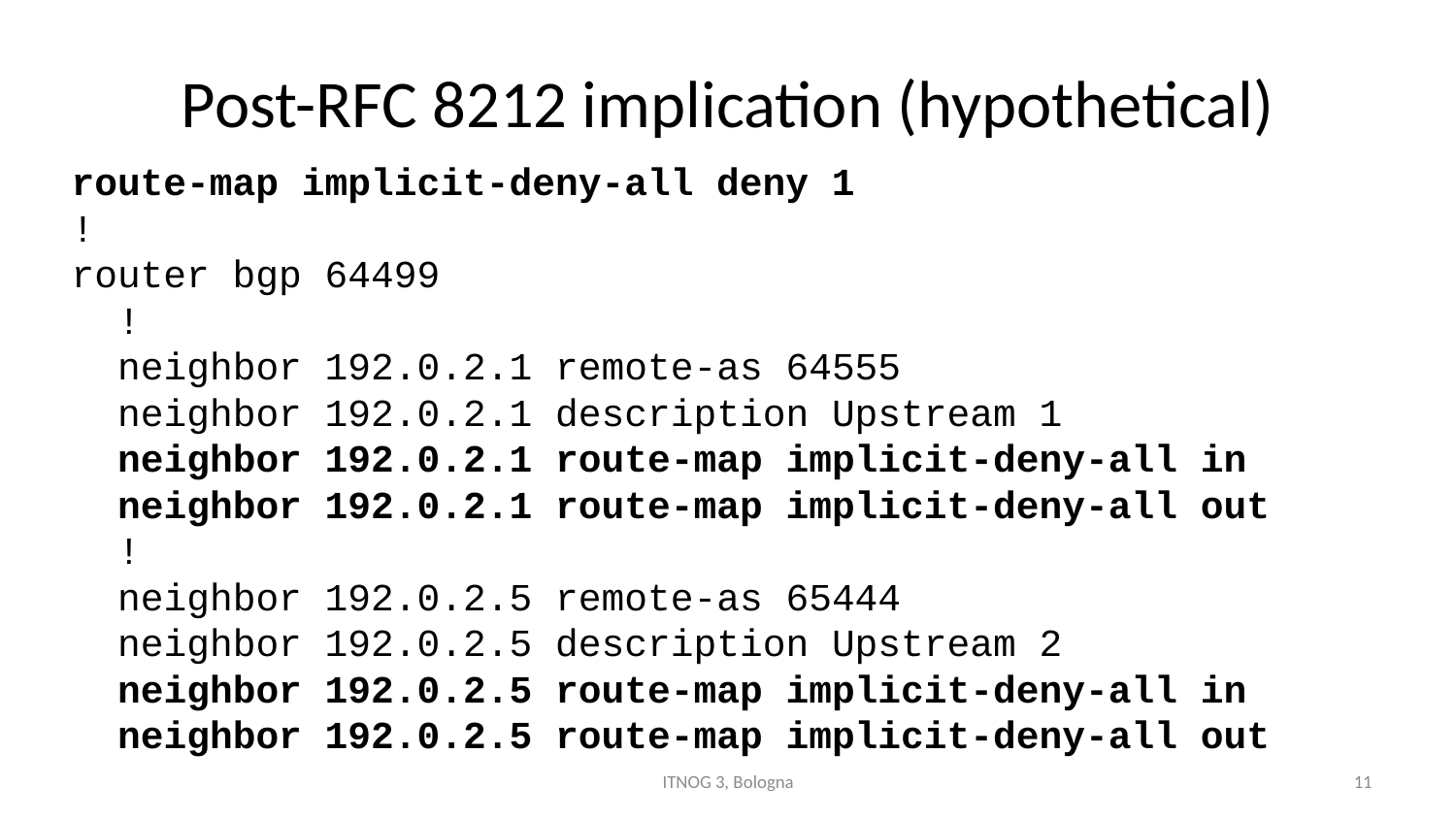

# Post-RFC 8212 implication (hypothetical)
route-map implicit-deny-all deny 1
!
router bgp 64499
  !
  neighbor 192.0.2.1 remote-as 64555
  neighbor 192.0.2.1 description Upstream 1
  neighbor 192.0.2.1 route-map implicit-deny-all in
  neighbor 192.0.2.1 route-map implicit-deny-all out
  !
  neighbor 192.0.2.5 remote-as 65444
  neighbor 192.0.2.5 description Upstream 2
  neighbor 192.0.2.5 route-map implicit-deny-all in
  neighbor 192.0.2.5 route-map implicit-deny-all out
ITNOG 3, Bologna
11